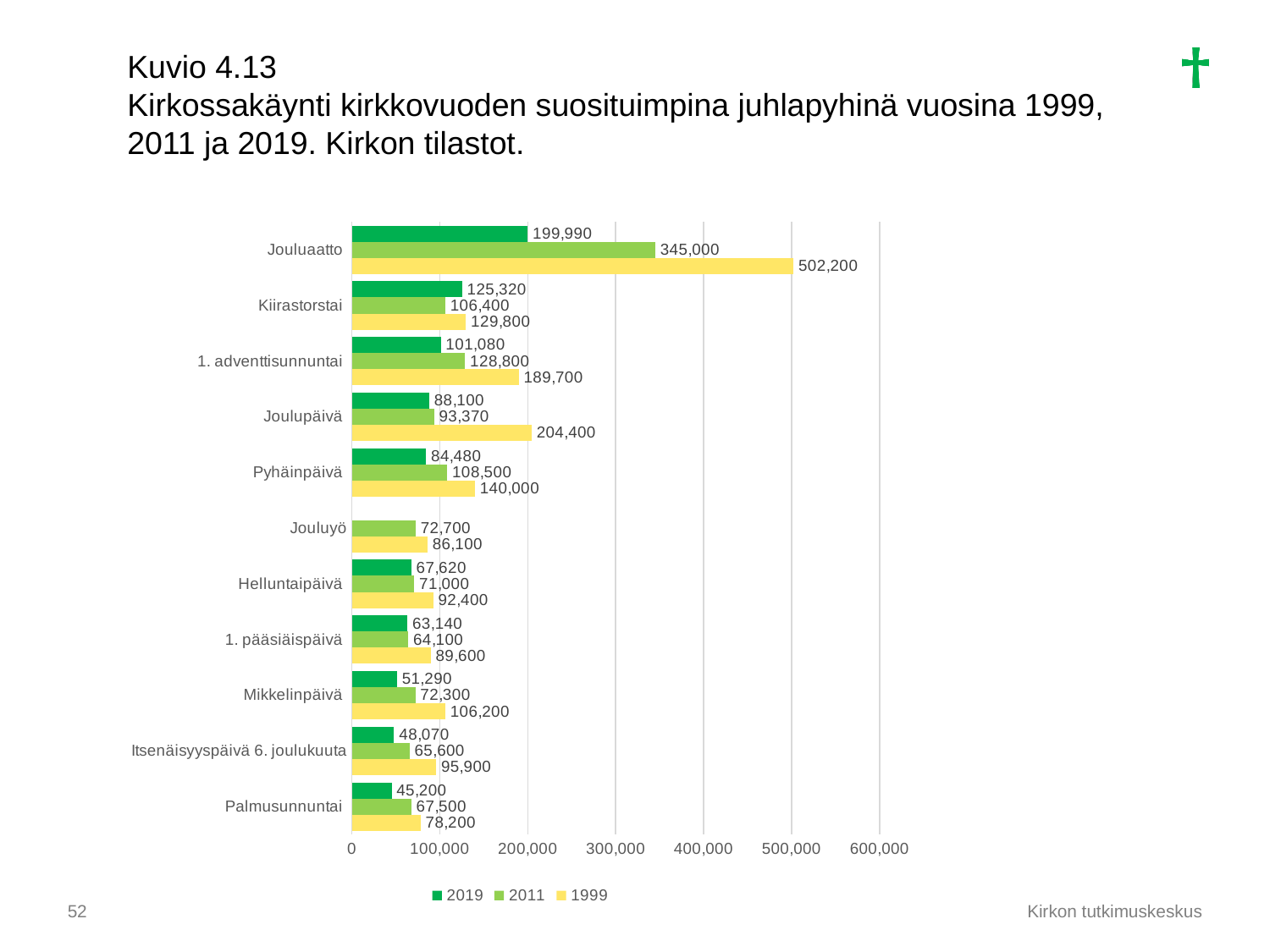

Kuvio 4.13
Kirkossakäynti kirkkovuoden suosituimpina juhlapyhinä vuosina 1999, 2011 ja 2019. Kirkon tilastot.

### Chart

| Category | 1999 | 2011 | 2019 |
|---|---|---|---|
| Palmusunnuntai  | 78200.0 | 67500.0 | 45200.0 |
| Itsenäisyyspäivä 6. joulukuuta | 95900.0 | 65600.0 | 48070.0 |
| Mikkelinpäivä  | 106200.0 | 72300.0 | 51290.0 |
| 1. pääsiäispäivä  | 89600.0 | 64100.0 | 63140.0 |
| Helluntaipäivä  | 92400.0 | 71000.0 | 67620.0 |
| Jouluyö | 86100.0 | 72700.0 | None |
| Pyhäinpäivä  | 140000.0 | 108500.0 | 84480.0 |
| Joulupäivä  | 204400.0 | 93370.0 | 88100.0 |
| 1. adventtisunnuntai  | 189700.0 | 128800.0 | 101080.0 |
| Kiirastorstai  | 129800.0 | 106400.0 | 125320.0 |
| Jouluaatto  | 502200.0 | 345000.0 | 199990.0 |
52
Kirkon tutkimuskeskus